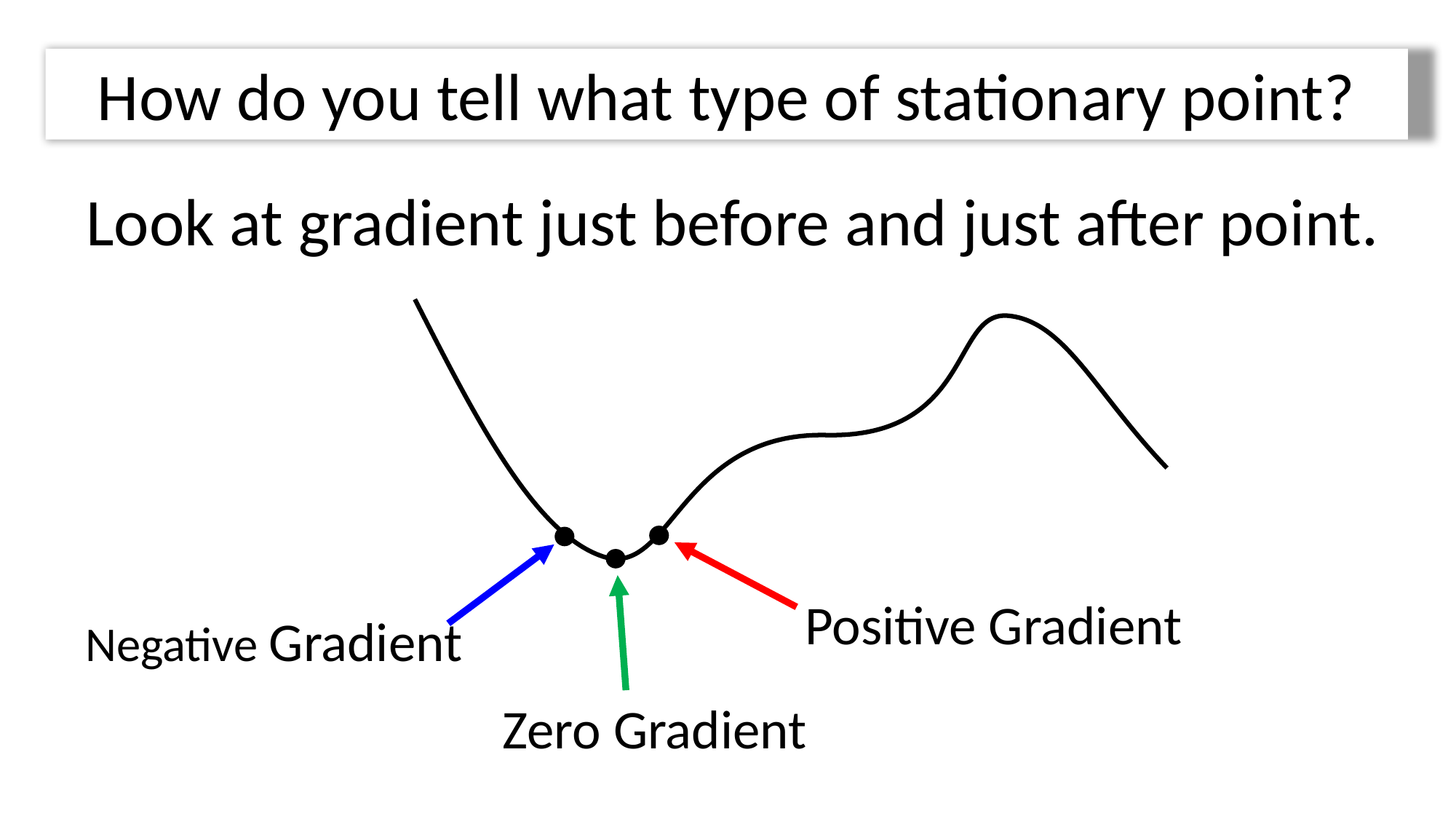

How do you tell what type of stationary point?
Look at gradient just before and just after point.

Positive Gradient
Negative Gradient
Zero Gradient